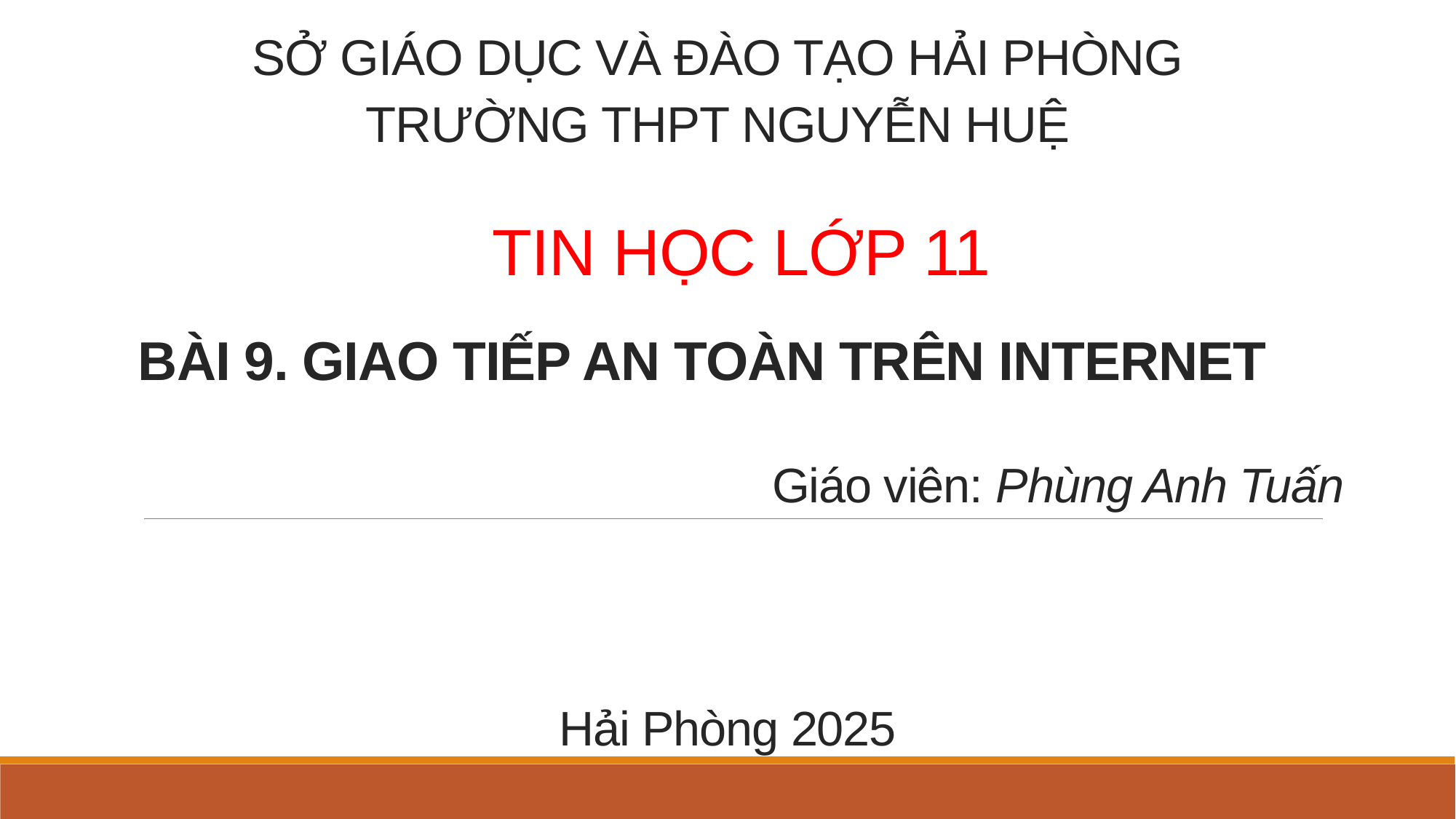

SỞ GIÁO DỤC VÀ ĐÀO TẠO HẢI PHÒNG
TRƯỜNG THPT NGUYỄN HUỆ
TIN HỌC LỚP 11
# BÀI 9. GIAO TIẾP AN TOÀN TRÊN INTERNET
Giáo viên: Phùng Anh Tuấn
Hải Phòng 2025